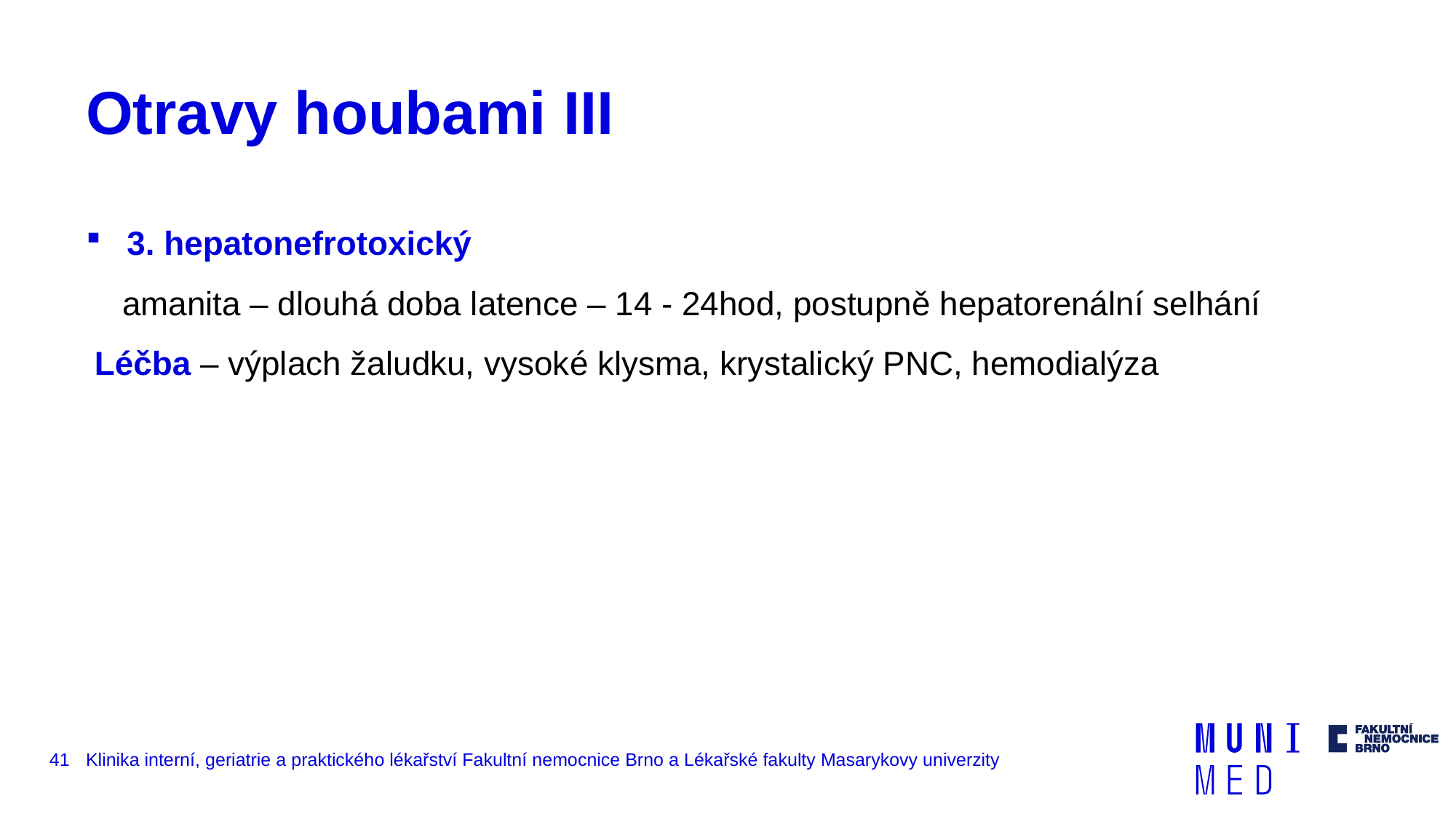

# Otravy houbami III
3. hepatonefrotoxický
   amanita – dlouhá doba latence – 14 - 24hod, postupně hepatorenální selhání
Léčba – výplach žaludku, vysoké klysma, krystalický PNC, hemodialýza

41
Klinika interní, geriatrie a praktického lékařství Fakultní nemocnice Brno a Lékařské fakulty Masarykovy univerzity